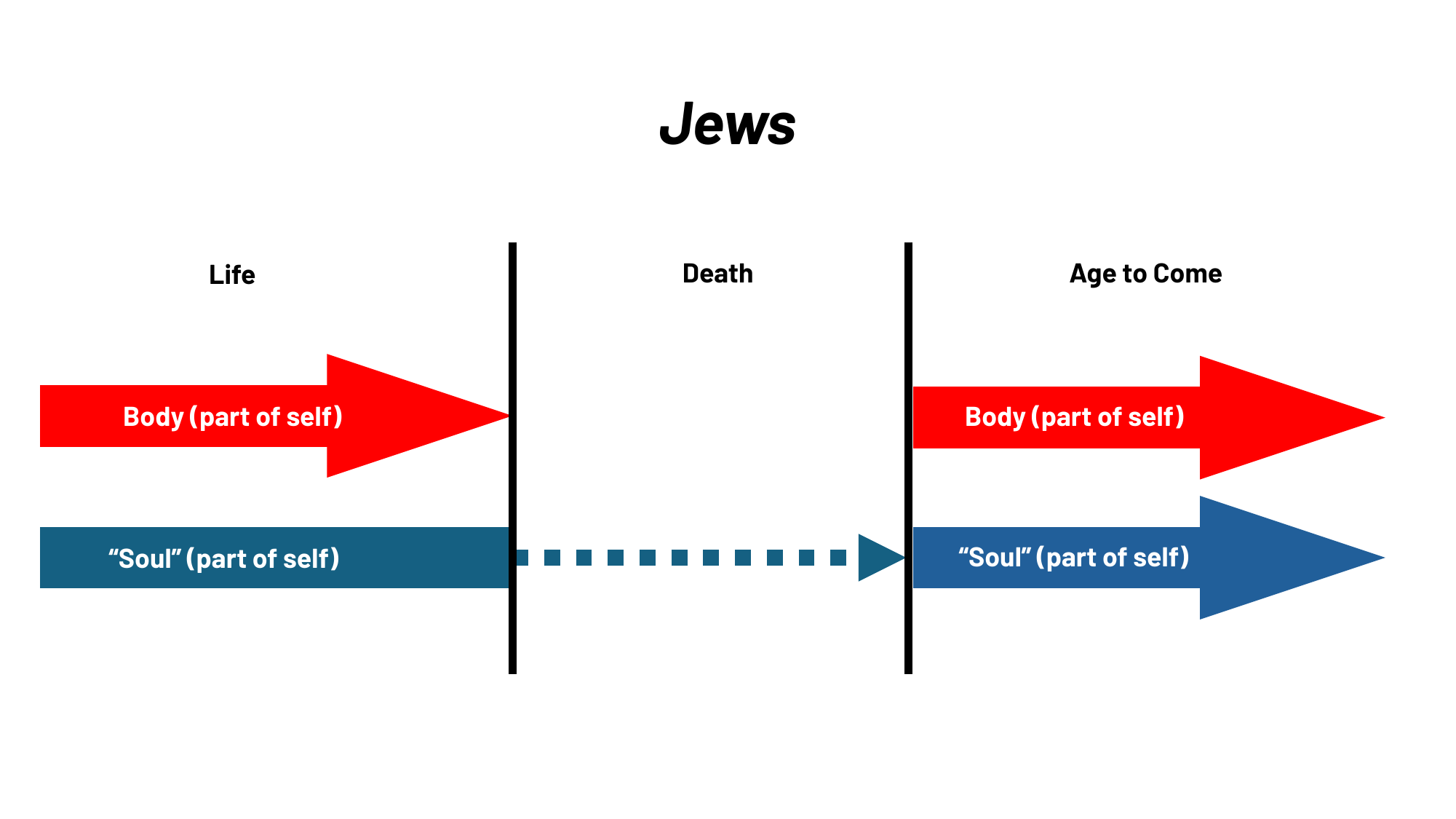

Jews
Death
Age to Come
Life
Body (part of self)
Body (part of self)
“Soul” (part of self)
“Soul” (part of self)